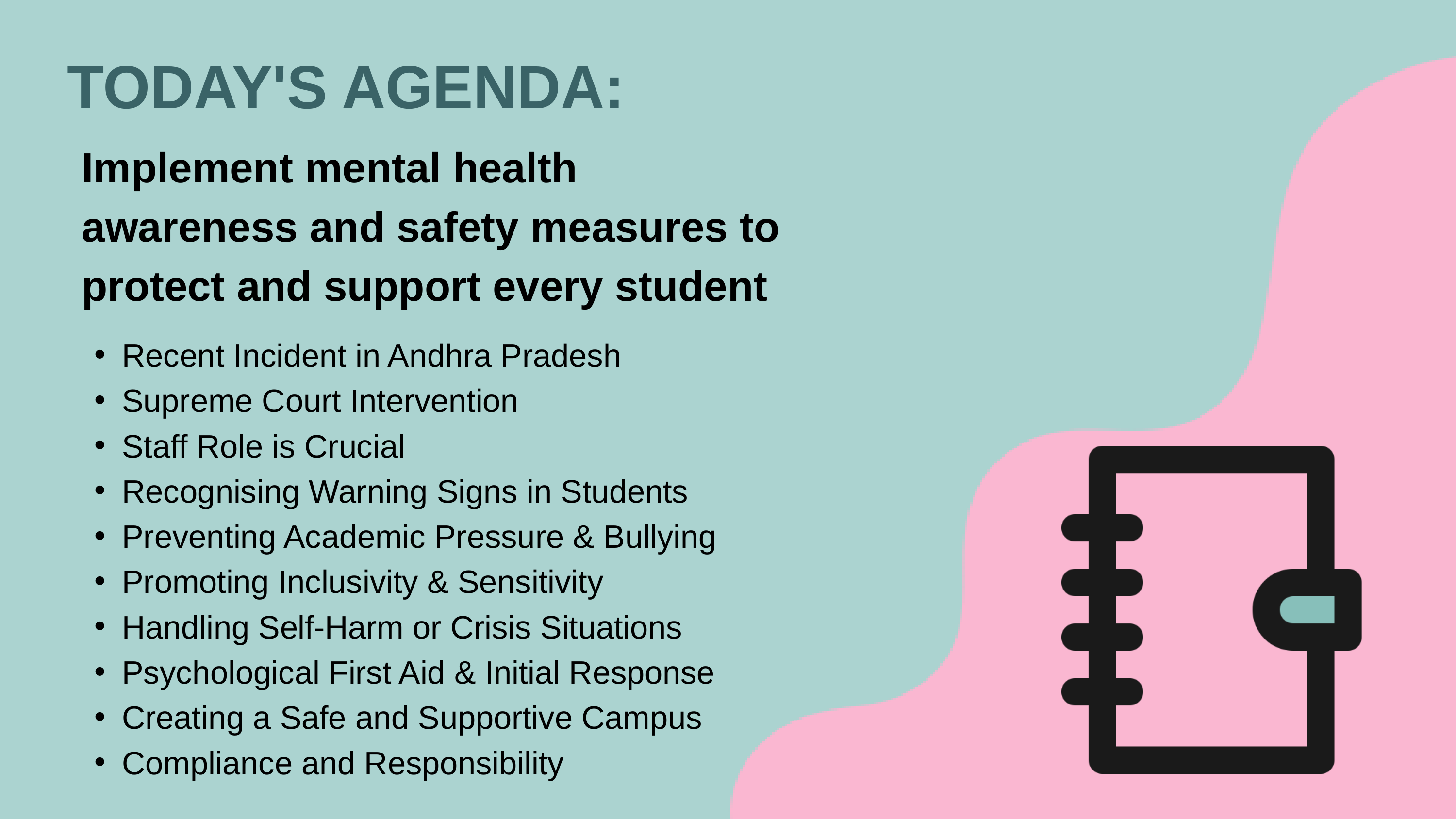

TODAY'S AGENDA:
Implement mental health awareness and safety measures to protect and support every student

Recent Incident in Andhra Pradesh
Supreme Court Intervention
Staff Role is Crucial
Recognising Warning Signs in Students
Preventing Academic Pressure & Bullying
Promoting Inclusivity & Sensitivity
Handling Self-Harm or Crisis Situations
Psychological First Aid & Initial Response
Creating a Safe and Supportive Campus
Compliance and Responsibility